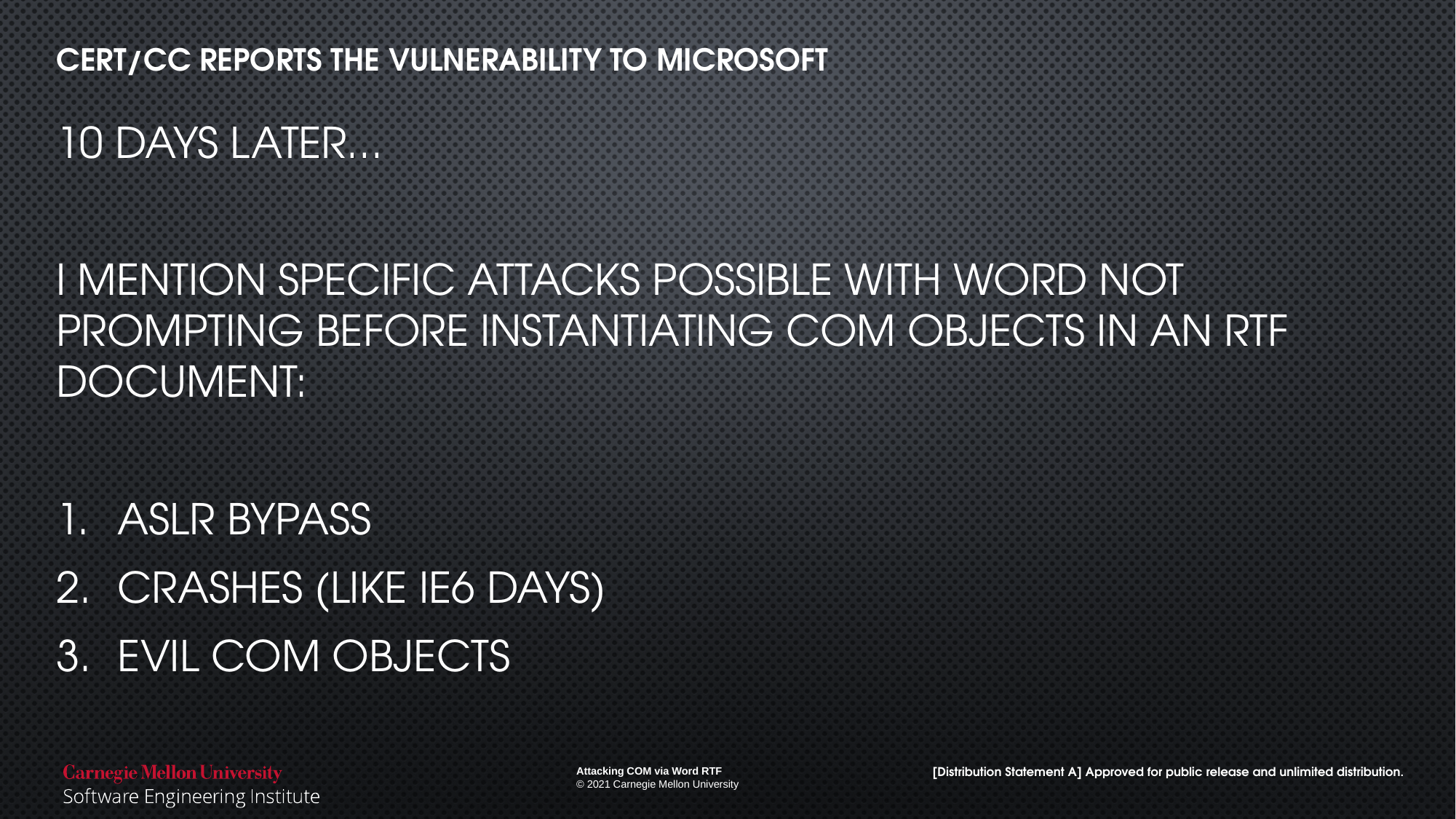

# CERT/CC Reports the vulnerability to Microsoft
10 days later…

I mention specific attacks possible with Word not prompting before instantiating COM objects in an RTF document:

ASLR bypass
Crashes (like IE6 days)
Evil COM objects